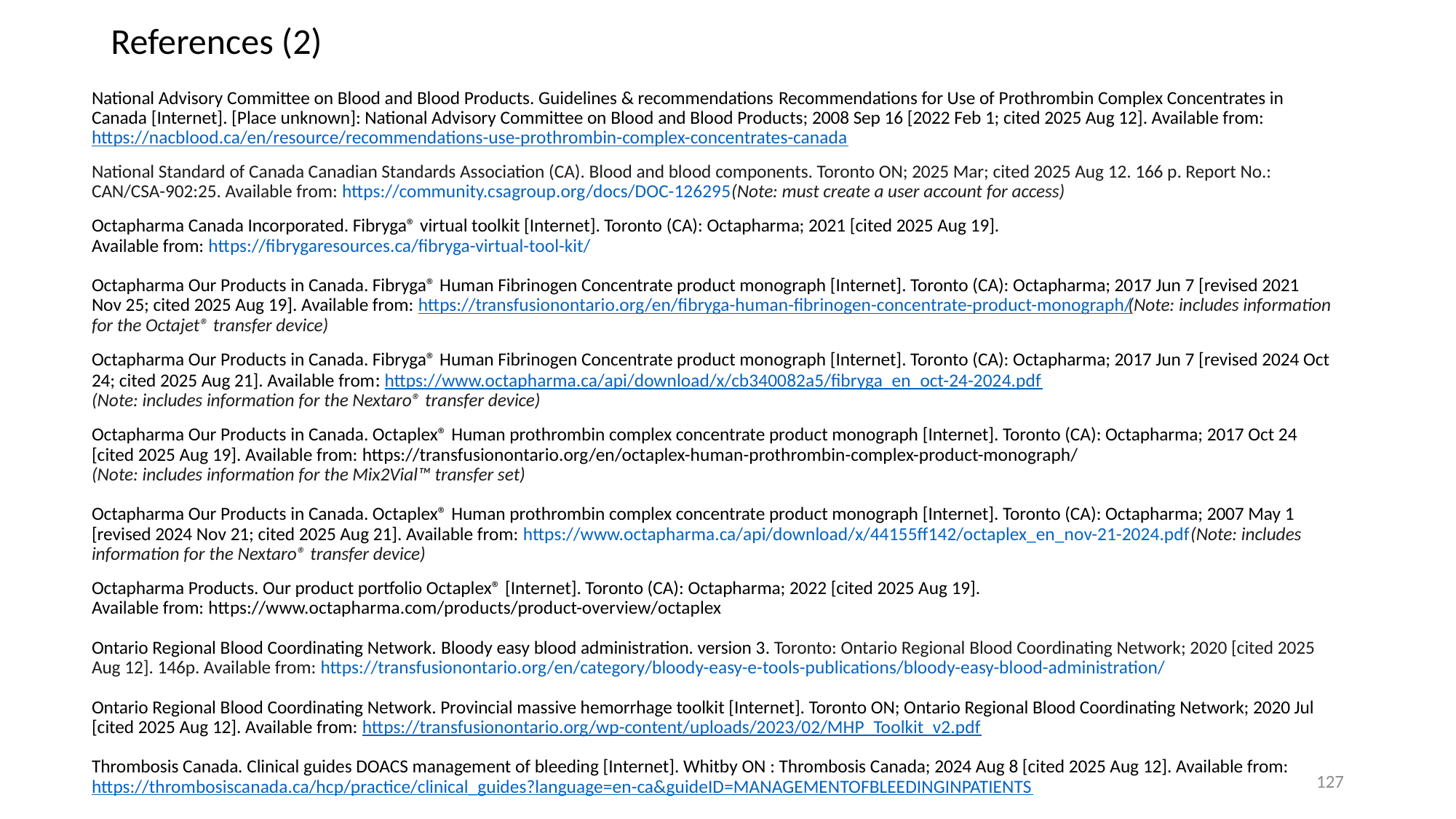

# References (2)
National Advisory Committee on Blood and Blood Products. Guidelines & recommendations Recommendations for Use of Prothrombin Complex Concentrates in Canada [Internet]. [Place unknown]: National Advisory Committee on Blood and Blood Products; 2008 Sep 16 [2022 Feb 1; cited 2025 Aug 12]. Available from: https://nacblood.ca/en/resource/recommendations-use-prothrombin-complex-concentrates-canada
National Standard of Canada Canadian Standards Association (CA). Blood and blood components. Toronto ON; 2025 Mar; cited 2025 Aug 12. 166 p. Report No.: CAN/CSA-902:25. Available from: https://community.csagroup.org/docs/DOC-126295 (Note: must create a user account for access)
Octapharma Canada Incorporated. Fibryga® virtual toolkit [Internet]. Toronto (CA): Octapharma; 2021 [cited 2025 Aug 19].
Available from: https://fibrygaresources.ca/fibryga-virtual-tool-kit/
Octapharma Our Products in Canada. Fibryga® Human Fibrinogen Concentrate product monograph [Internet]. Toronto (CA): Octapharma; 2017 Jun 7 [revised 2021 Nov 25; cited 2025 Aug 19]. Available from: https://transfusionontario.org/en/fibryga-human-fibrinogen-concentrate-product-monograph/ (Note: includes information for the Octajet® transfer device)
Octapharma Our Products in Canada. Fibryga® Human Fibrinogen Concentrate product monograph [Internet]. Toronto (CA): Octapharma; 2017 Jun 7 [revised 2024 Oct 24; cited 2025 Aug 21]. Available from: https://www.octapharma.ca/api/download/x/cb340082a5/fibryga_en_oct-24-2024.pdf
(Note: includes information for the Nextaro® transfer device)
Octapharma Our Products in Canada. Octaplex® Human prothrombin complex concentrate product monograph [Internet]. Toronto (CA): Octapharma; 2017 Oct 24 [cited 2025 Aug 19]. Available from: https://transfusionontario.org/en/octaplex-human-prothrombin-complex-product-monograph/
(Note: includes information for the Mix2Vial™ transfer set)
Octapharma Our Products in Canada. Octaplex® Human prothrombin complex concentrate product monograph [Internet]. Toronto (CA): Octapharma; 2007 May 1 [revised 2024 Nov 21; cited 2025 Aug 21]. Available from: https://www.octapharma.ca/api/download/x/44155ff142/octaplex_en_nov-21-2024.pdf  (Note: includes information for the Nextaro® transfer device)
Octapharma Products. Our product portfolio Octaplex® [Internet]. Toronto (CA): Octapharma; 2022 [cited 2025 Aug 19].
Available from: https://www.octapharma.com/products/product-overview/octaplex
Ontario Regional Blood Coordinating Network. Bloody easy blood administration. version 3. Toronto: Ontario Regional Blood Coordinating Network; 2020 [cited 2025 Aug 12]. 146p. Available from: https://transfusionontario.org/en/category/bloody-easy-e-tools-publications/bloody-easy-blood-administration/
Ontario Regional Blood Coordinating Network. Provincial massive hemorrhage toolkit [Internet]. Toronto ON; Ontario Regional Blood Coordinating Network; 2020 Jul [cited 2025 Aug 12]. Available from: https://transfusionontario.org/wp-content/uploads/2023/02/MHP_Toolkit_v2.pdf
Thrombosis Canada. Clinical guides DOACS management of bleeding [Internet]. Whitby ON : Thrombosis Canada; 2024 Aug 8 [cited 2025 Aug 12]. Available from: https://thrombosiscanada.ca/hcp/practice/clinical_guides?language=en-ca&guideID=MANAGEMENTOFBLEEDINGINPATIENTS

127